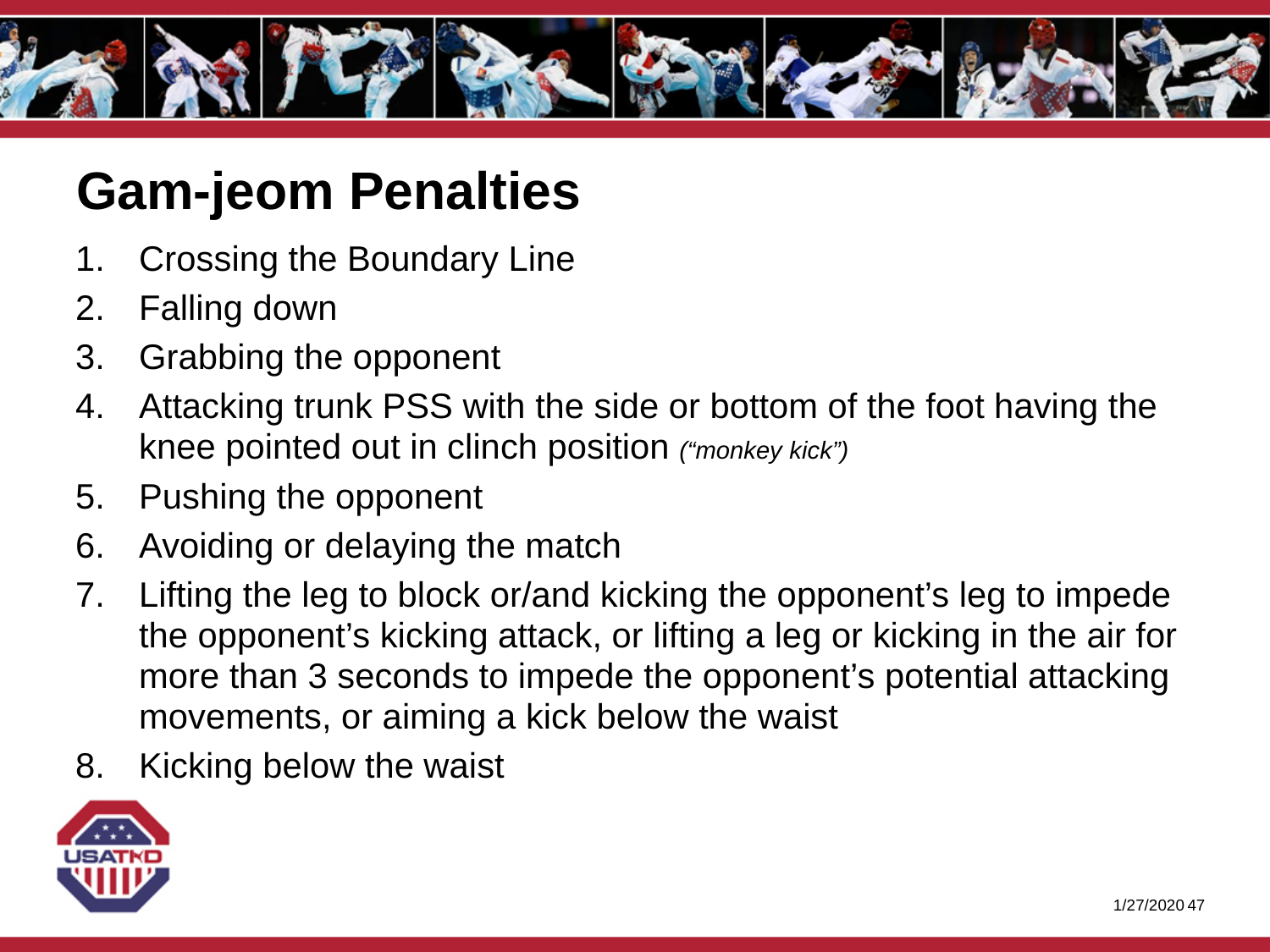

# Gam-jeom Penalties
Crossing the Boundary Line
Falling down
Grabbing the opponent
Attacking trunk PSS with the side or bottom of the foot having the knee pointed out in clinch position (“monkey kick”)
Pushing the opponent
Avoiding or delaying the match
Lifting the leg to block or/and kicking the opponent’s leg to impede the opponent’s kicking attack, or lifting a leg or kicking in the air for more than 3 seconds to impede the opponent’s potential attacking movements, or aiming a kick below the waist
Kicking below the waist

1/27/2020
47